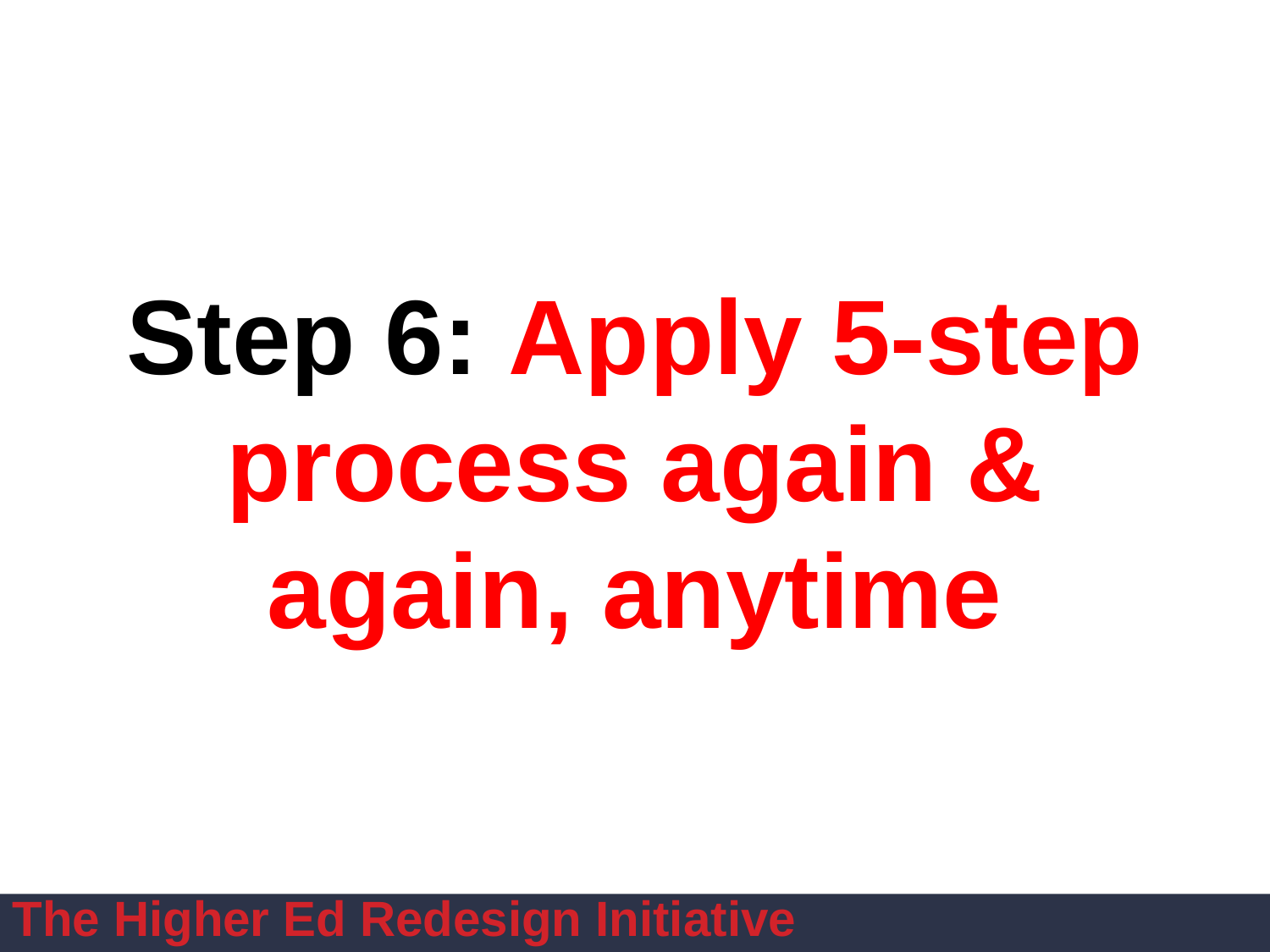

# Step 6: Apply 5-step process again & again, anytime

The Higher Ed Redesign Initiative